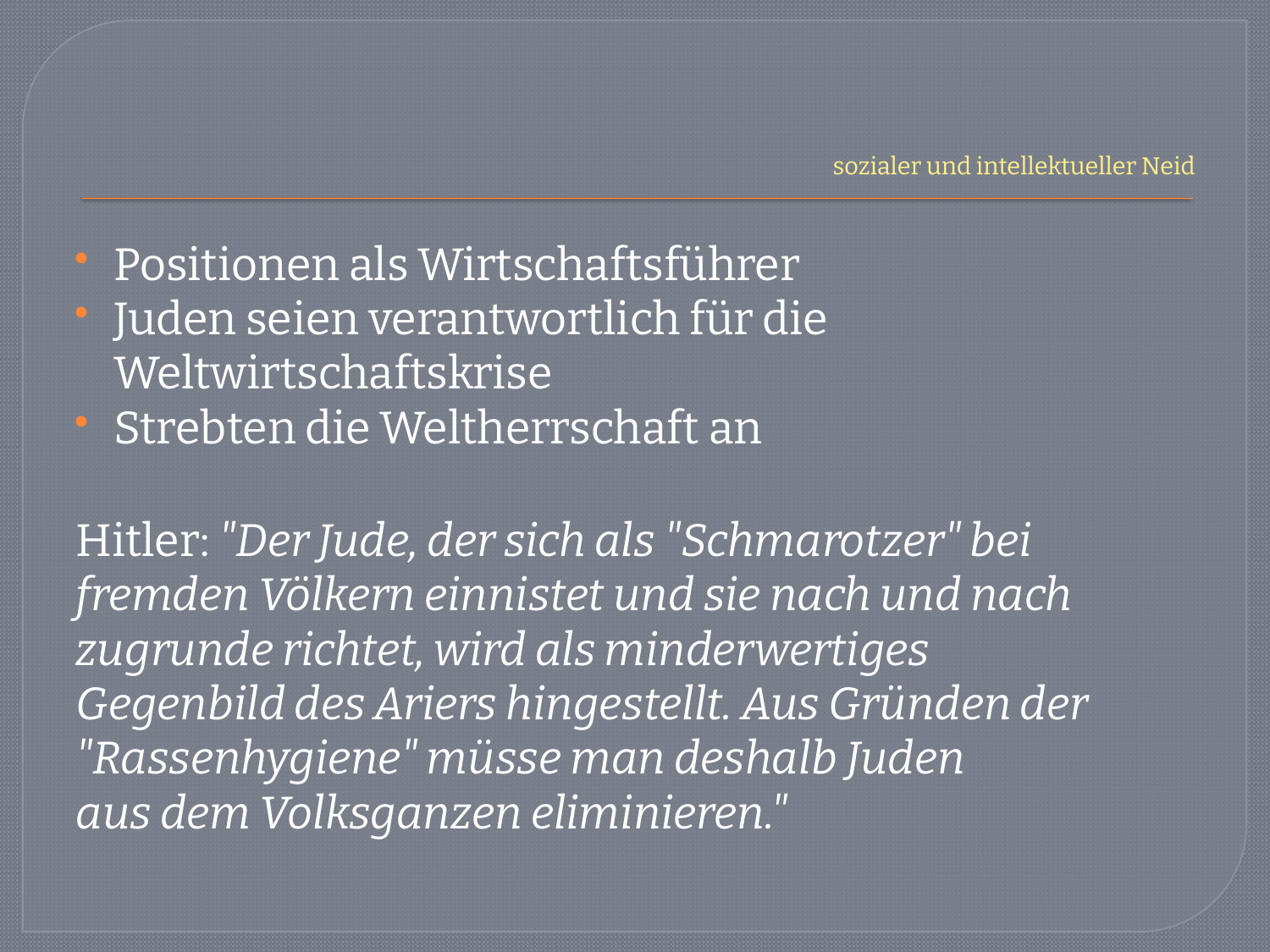

# sozialer und intellektueller Neid
Positionen als Wirtschaftsführer
Juden seien verantwortlich für die Weltwirtschaftskrise
Strebten die Weltherrschaft an

Hitler: "Der Jude, der sich als "Schmarotzer" bei fremden Völkern einnistet und sie nach und nach zugrunde richtet, wird als minderwertiges
Gegenbild des Ariers hingestellt. Aus Gründen der "Rassenhygiene" müsse man deshalb Juden
aus dem Volksganzen eliminieren."